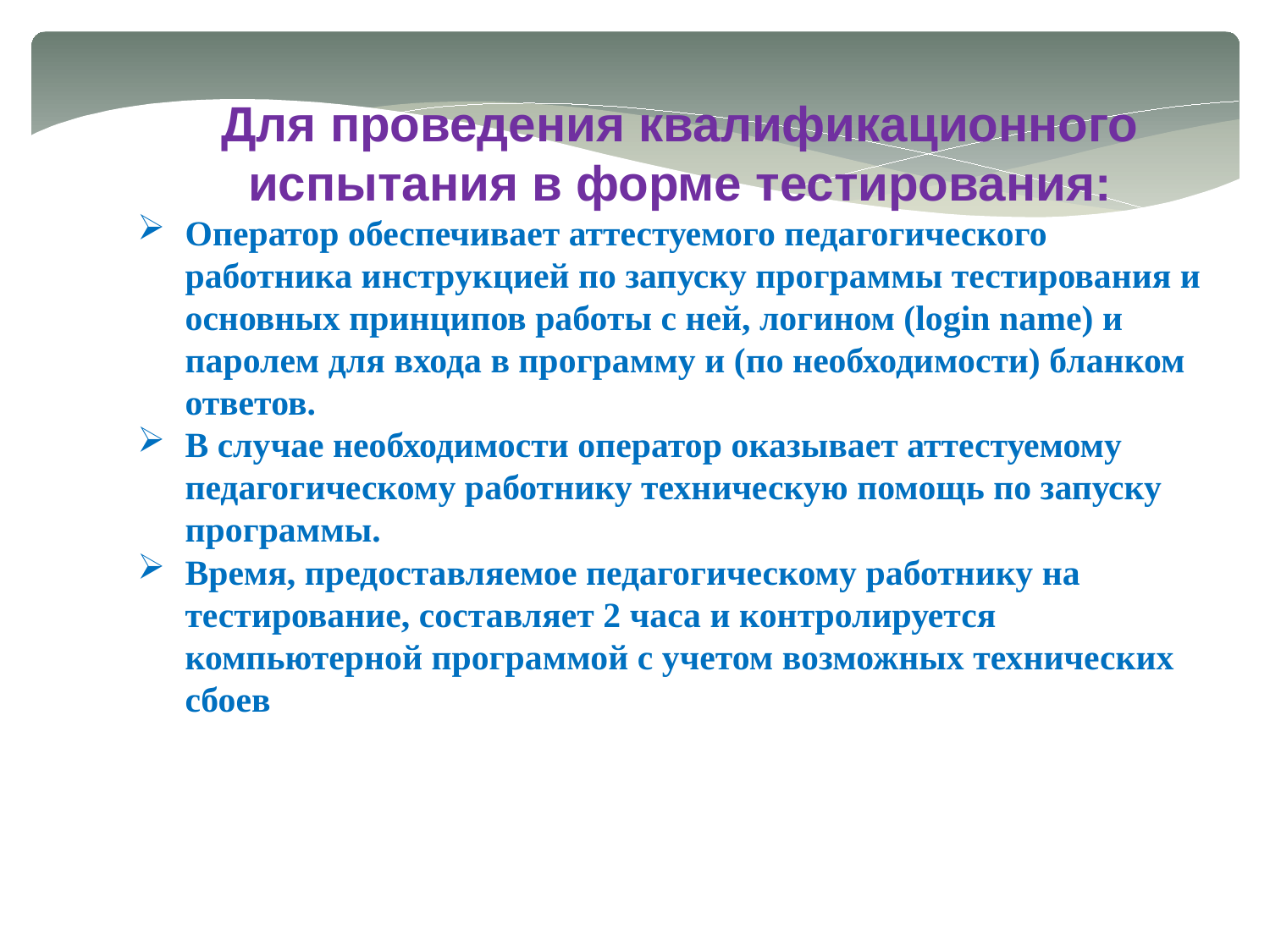

Для проведения квалификационного испытания в форме тестирования:
Оператор обеспечивает аттестуемого педагогического работника инструкцией по запуску программы тестирования и основных принципов работы с ней, логином (login name) и паролем для входа в программу и (по необходимости) бланком ответов.
В случае необходимости оператор оказывает аттестуемому педагогическому работнику техническую помощь по запуску программы.
Время, предоставляемое педагогическому работнику на тестирование, составляет 2 часа и контролируется компьютерной программой с учетом возможных технических сбоев